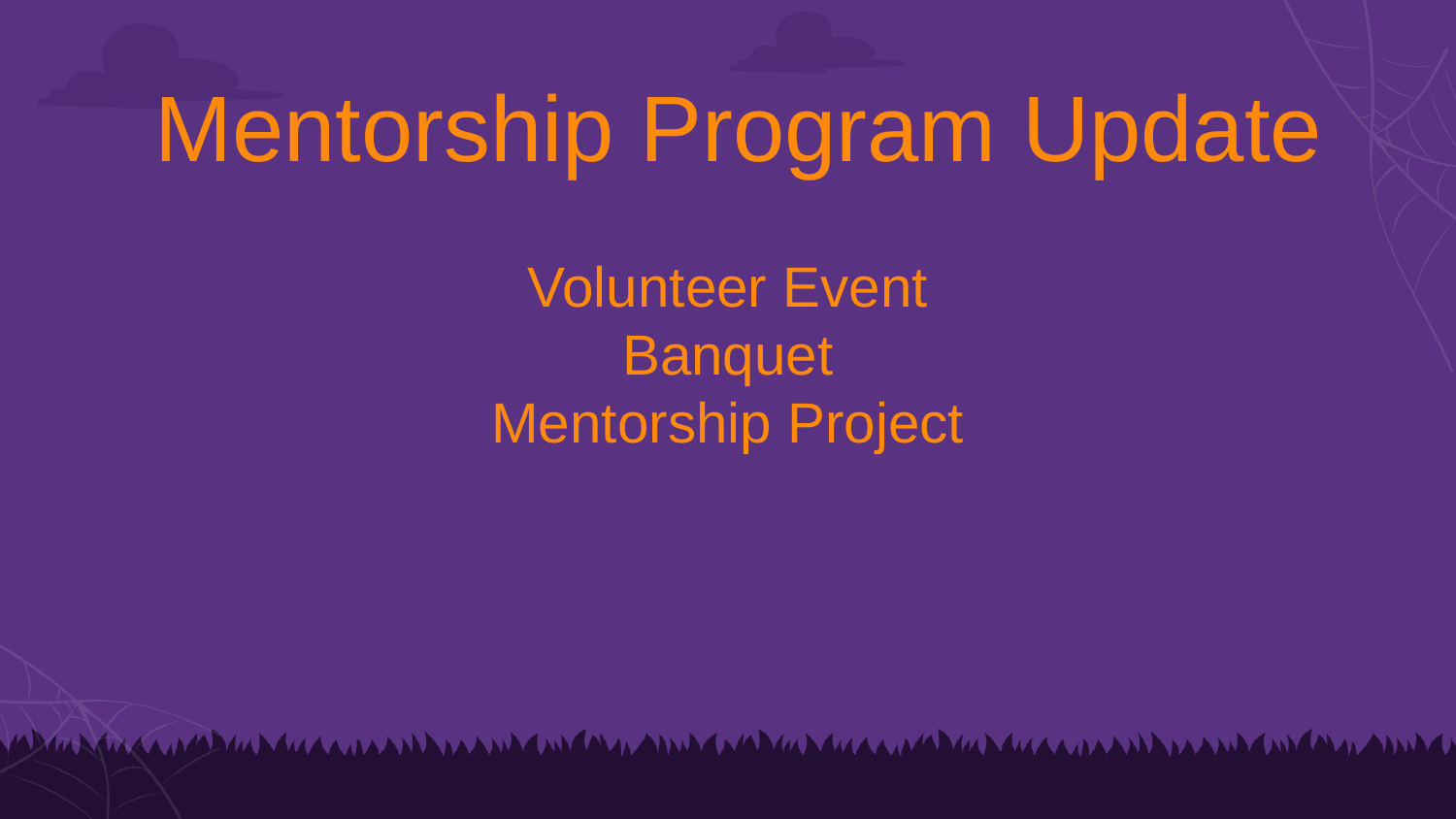

Mentorship Program Update
# Volunteer Event
Banquet
Mentorship Project